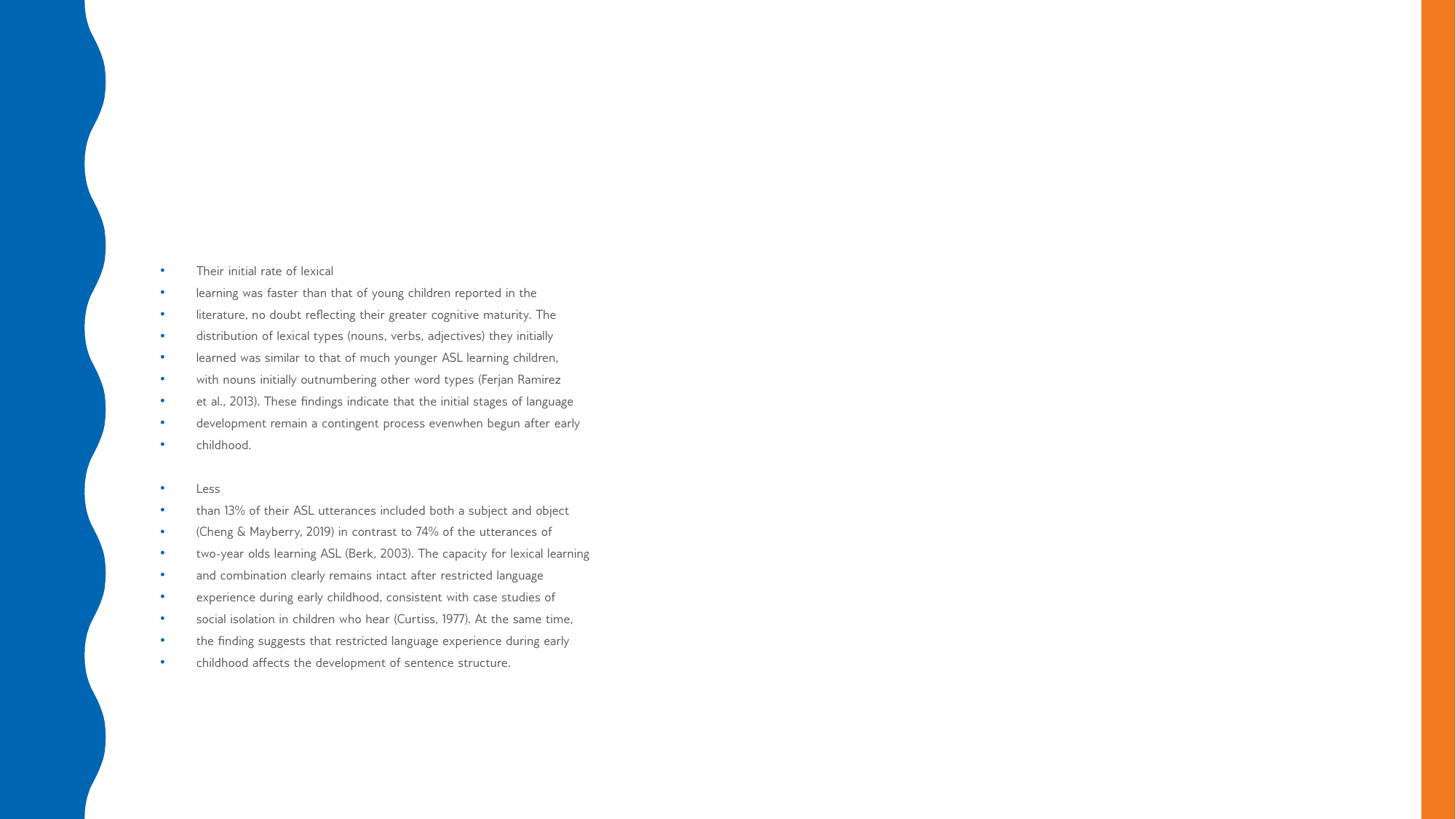

#
Their initial rate of lexical
learning was faster than that of young children reported in the
literature, no doubt reflecting their greater cognitive maturity. The
distribution of lexical types (nouns, verbs, adjectives) they initially
learned was similar to that of much younger ASL learning children,
with nouns initially outnumbering other word types (Ferjan Ramirez
et al., 2013). These findings indicate that the initial stages of language
development remain a contingent process evenwhen begun after early
childhood.

Less
than 13% of their ASL utterances included both a subject and object
(Cheng & Mayberry, 2019) in contrast to 74% of the utterances of
two-year olds learning ASL (Berk, 2003). The capacity for lexical learning
and combination clearly remains intact after restricted language
experience during early childhood, consistent with case studies of
social isolation in children who hear (Curtiss, 1977). At the same time,
the finding suggests that restricted language experience during early
childhood affects the development of sentence structure.